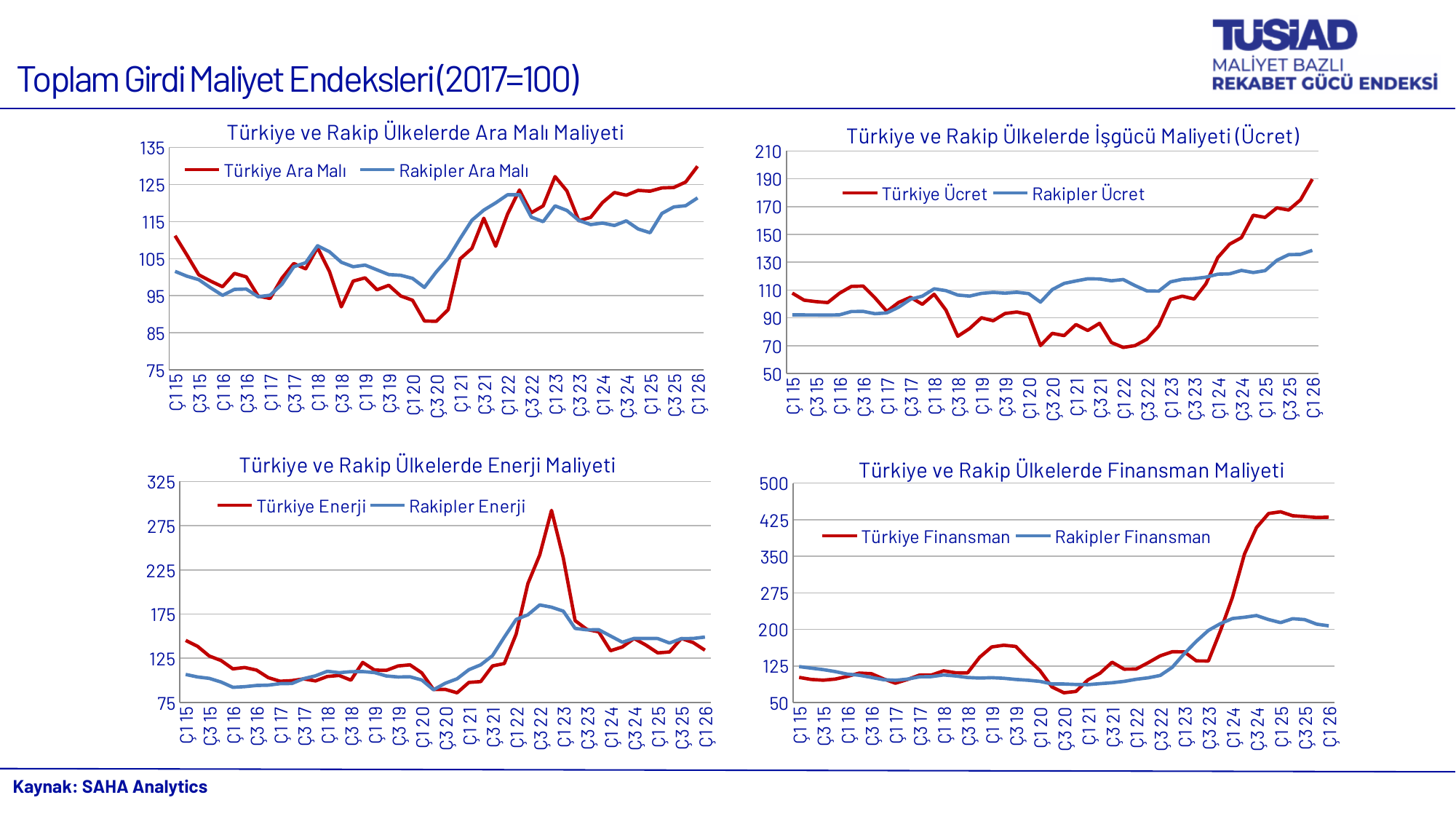

Toplam Girdi Maliyet Endeksleri (2017=100)

### Chart: Türkiye ve Rakip Ülkelerde Ara Malı Maliyeti

| Category |  |  |
|---|---|---|
| Ç1 15 | 111.2 | 101.58 |
| Ç2 15 | 106.0 | 100.28 |
| Ç3 15 | 100.65 | 99.34 |
| Ç4 15 | 98.94 | 97.13 |
| Ç1 16 | 97.43 | 95.11 |
| Ç2 16 | 101.03 | 96.72 |
| Ç3 16 | 100.09 | 96.81 |
| Ç4 16 | 94.92 | 94.74 |
| Ç1 17 | 94.27 | 95.14 |
| Ç2 17 | 99.75 | 98.1 |
| Ç3 17 | 103.71 | 102.83 |
| Ç4 17 | 102.27 | 103.93 |
| Ç1 18 | 107.98 | 108.5 |
| Ç2 18 | 101.54 | 106.87 |
| Ç3 18 | 92.01 | 104.04 |
| Ç4 18 | 98.96 | 102.84 |
| Ç1 19 | 99.82 | 103.28 |
| Ç2 19 | 96.6 | 101.99 |
| Ç3 19 | 97.82 | 100.7 |
| Ç4 19 | 94.94 | 100.52 |
| Ç1 20 | 93.79 | 99.68 |
| Ç2 20 | 88.2 | 97.25 |
| Ç3 20 | 88.1 | 101.44 |
| Ç4 20 | 91.23 | 105.12 |
| Ç1 21 | 104.94 | 110.39 |
| Ç2 21 | 107.78 | 115.37 |
| Ç3 21 | 115.91 | 118.11 |
| Ç4 21 | 108.36 | 120.05 |
| Ç1 22 | 117.0 | 122.23 |
| Ç2 22 | 123.52 | 122.27 |
| Ç3 22 | 117.39 | 116.21 |
| Ç4 22 | 119.24 | 114.99 |
| Ç1 23 | 127.14 | 119.25 |
| Ç2 23 | 123.29 | 118.01 |
| Ç3 23 | 115.24 | 115.31 |
| Ç4 23 | 116.16 | 114.2 |
| Ç1 24 | 120.14 | 114.62 |
| Ç2 24 | 122.85 | 113.95 |
| Ç3 24 | 122.11 | 115.21 |
| Ç4 24 | 123.42 | 113.02 |
| Ç1 25 | 123.2 | 111.99 |
| Ç2 25 | 124.08097610808353 | 117.21327211468052 |
| Ç3 25 | 124.19999446081756 | 118.96019943634327 |
| Ç4 25 | 125.67396021722847 | 119.2842545800611 |
| Ç1 26 | 129.92748408552134 | 121.39484521553211 |

### Chart: Türkiye ve Rakip Ülkelerde İşgücü Maliyeti (Ücret)

| Category |  |  |
|---|---|---|
| Ç1 15 | 107.74 | 92.08 |
| Ç2 15 | 102.66 | 92.05 |
| Ç3 15 | 101.61 | 92.03 |
| Ç4 15 | 100.93 | 91.92 |
| Ç1 16 | 107.69 | 92.11 |
| Ç2 16 | 112.55 | 94.49 |
| Ç3 16 | 112.81 | 94.6 |
| Ç4 16 | 104.26 | 92.91 |
| Ç1 17 | 94.55 | 93.52 |
| Ç2 17 | 101.04 | 97.63 |
| Ç3 17 | 104.73 | 103.3 |
| Ç4 17 | 99.68 | 105.56 |
| Ç1 18 | 106.93 | 110.82 |
| Ç2 18 | 95.53 | 109.51 |
| Ç3 18 | 76.71 | 106.33 |
| Ç4 18 | 82.27 | 105.6 |
| Ç1 19 | 90.03 | 107.54 |
| Ç2 19 | 87.87 | 108.24 |
| Ç3 19 | 93.09 | 107.69 |
| Ç4 19 | 94.16 | 108.34 |
| Ç1 20 | 92.4 | 107.4 |
| Ç2 20 | 70.06 | 101.26 |
| Ç3 20 | 78.78 | 110.3 |
| Ç4 20 | 77.2 | 114.72 |
| Ç1 21 | 85.13 | 116.49 |
| Ç2 21 | 80.88 | 118.06 |
| Ç3 21 | 86.03 | 117.9 |
| Ç4 21 | 72.21 | 116.59 |
| Ç1 22 | 68.7 | 117.5 |
| Ç2 22 | 69.99 | 113.13 |
| Ç3 22 | 74.59 | 109.32 |
| Ç4 22 | 84.31 | 109.14 |
| Ç1 23 | 103.1 | 115.84 |
| Ç2 23 | 105.55 | 117.65 |
| Ç3 23 | 103.46 | 118.13 |
| Ç4 23 | 114.4 | 119.21 |
| Ç1 24 | 133.32 | 121.33 |
| Ç2 24 | 142.98 | 121.6 |
| Ç3 24 | 147.64 | 124.09 |
| Ç4 24 | 163.77 | 122.58 |
| Ç1 25 | 162.18 | 123.9 |
| Ç2 25 | 169.05571056864267 | 131.30392375477376 |
| Ç3 25 | 167.50016895698081 | 135.42234706041543 |
| Ç4 25 | 174.7988929038015 | 135.62406412877726 |
| Ç1 26 | 189.71463297364284 | 138.50707081517538 |

### Chart: Türkiye ve Rakip Ülkelerde Finansman Maliyeti

| Category |  |  |
|---|---|---|
| Ç1 15 | 101.69 | 123.81 |
| Ç2 15 | 97.49 | 120.63 |
| Ç3 15 | 95.94 | 117.67 |
| Ç4 15 | 98.19 | 113.62 |
| Ç1 16 | 103.66 | 108.39 |
| Ç2 16 | 110.48 | 106.11 |
| Ç3 16 | 109.31 | 101.74 |
| Ç4 16 | 98.66 | 96.95 |
| Ç1 17 | 89.78 | 95.72 |
| Ç2 17 | 97.35 | 98.17 |
| Ç3 17 | 106.36 | 102.84 |
| Ç4 17 | 106.51 | 103.27 |
| Ç1 18 | 115.14 | 106.72 |
| Ç2 18 | 111.15 | 104.6 |
| Ç3 18 | 111.03 | 101.45 |
| Ç4 18 | 143.02 | 100.31 |
| Ç1 19 | 164.09 | 101.06 |
| Ç2 19 | 167.66 | 99.89 |
| Ç3 19 | 165.14 | 97.51 |
| Ç4 19 | 139.18 | 95.84 |
| Ç1 20 | 115.82 | 93.52 |
| Ç2 20 | 82.26 | 88.32 |
| Ç3 20 | 70.12 | 88.15 |
| Ç4 20 | 72.85 | 87.14 |
| Ç1 21 | 96.57 | 86.76 |
| Ç2 21 | 110.22 | 88.82 |
| Ç3 21 | 132.82 | 90.72 |
| Ç4 21 | 118.5 | 93.51 |
| Ç1 22 | 118.78 | 97.85 |
| Ç2 22 | 131.85 | 100.78 |
| Ç3 22 | 145.9 | 105.64 |
| Ç4 22 | 154.2 | 122.32 |
| Ç1 23 | 154.08 | 150.43 |
| Ç2 23 | 135.55 | 175.64 |
| Ç3 23 | 135.32 | 197.93 |
| Ç4 23 | 197.18 | 211.88 |
| Ç1 24 | 265.83 | 222.41 |
| Ç2 24 | 354.56 | 225.01 |
| Ç3 24 | 409.01 | 228.56 |
| Ç4 24 | 437.8 | 220.22 |
| Ç1 25 | 441.36 | 213.99 |
| Ç2 25 | 433.1898759235898 | 222.0071821404202 |
| Ç3 25 | 431.5220720367681 | 220.2024460147618 |
| Ç4 25 | 429.5723747560983 | 210.79265277943512 |
| Ç1 26 | 430.2874870065415 | 207.37360670035972 |

### Chart: Türkiye ve Rakip Ülkelerde Enerji Maliyeti

| Category |  |  |
|---|---|---|
| Ç1 15 | 145.25 | 106.75 |
| Ç2 15 | 138.64 | 103.9 |
| Ç3 15 | 127.6 | 102.3 |
| Ç4 15 | 122.51 | 98.15 |
| Ç1 16 | 113.04 | 92.17 |
| Ç2 16 | 114.61 | 92.9 |
| Ç3 16 | 111.68 | 94.28 |
| Ç4 16 | 103.12 | 94.6 |
| Ç1 17 | 99.06 | 96.33 |
| Ç2 17 | 99.77 | 96.51 |
| Ç3 17 | 101.74 | 101.99 |
| Ç4 17 | 99.43 | 105.17 |
| Ç1 18 | 104.44 | 110.33 |
| Ç2 18 | 105.61 | 108.72 |
| Ç3 18 | 100.26 | 109.9 |
| Ç4 18 | 120.34 | 109.97 |
| Ç1 19 | 111.71 | 108.88 |
| Ç2 19 | 111.35 | 105.01 |
| Ç3 19 | 116.34 | 103.88 |
| Ç4 19 | 117.64 | 104.11 |
| Ç1 20 | 108.59 | 100.5 |
| Ç2 20 | 89.76 | 89.43 |
| Ç3 20 | 89.88 | 96.79 |
| Ç4 20 | 85.95 | 101.82 |
| Ç1 21 | 97.71 | 112.13 |
| Ç2 21 | 98.66 | 117.62 |
| Ç3 21 | 116.36 | 127.96 |
| Ç4 21 | 119.09 | 148.87 |
| Ç1 22 | 152.31 | 168.93 |
| Ç2 22 | 209.56 | 174.22 |
| Ç3 22 | 241.85 | 185.42 |
| Ç4 22 | 292.4 | 182.87 |
| Ç1 23 | 238.49 | 178.42 |
| Ç2 23 | 167.62 | 158.81 |
| Ç3 23 | 157.66 | 157.2 |
| Ç4 23 | 154.94 | 157.33 |
| Ç1 24 | 133.56 | 150.25 |
| Ç2 24 | 137.86 | 143.21 |
| Ç3 24 | 147.37 | 147.51 |
| Ç4 24 | 139.93 | 147.46 |
| Ç1 25 | 131.12 | 147.38 |
| Ç2 25 | 132.15074962295864 | 142.29312041136984 |
| Ç3 25 | 147.47657147044268 | 147.27303897271995 |
| Ç4 25 | 142.7992973954677 | 147.4432561594579 |
| Ç1 26 | 134.21977627380713 | 149.02784769042023 |
Kaynak: SAHA Analytics